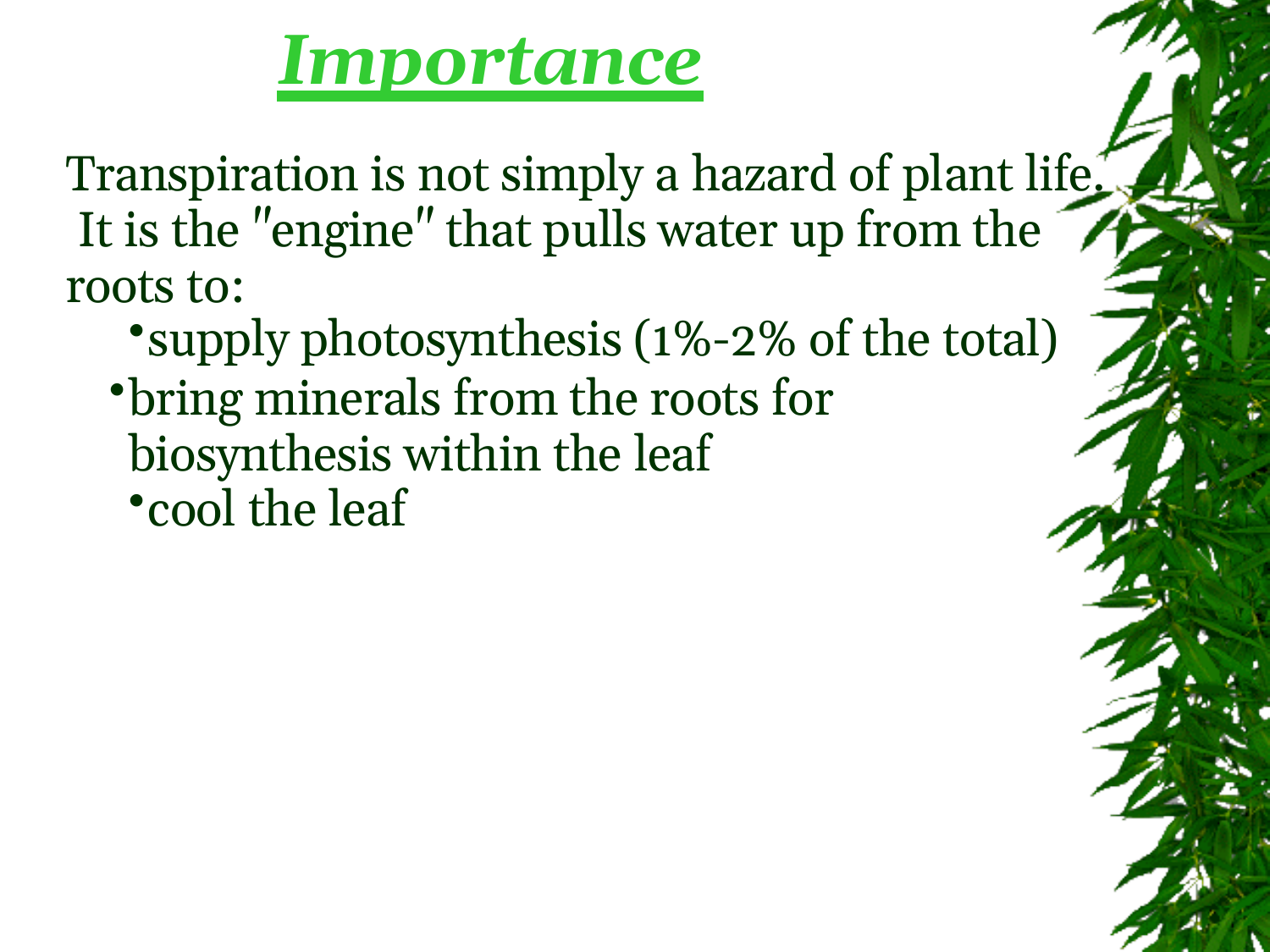

# Importance
Transpiration is not simply a hazard of plant life.  It is the "engine" that pulls water up from the  roots to:
supply photosynthesis (1%-2% of the total)
bring minerals from the roots for  biosynthesis within the leaf
cool the leaf